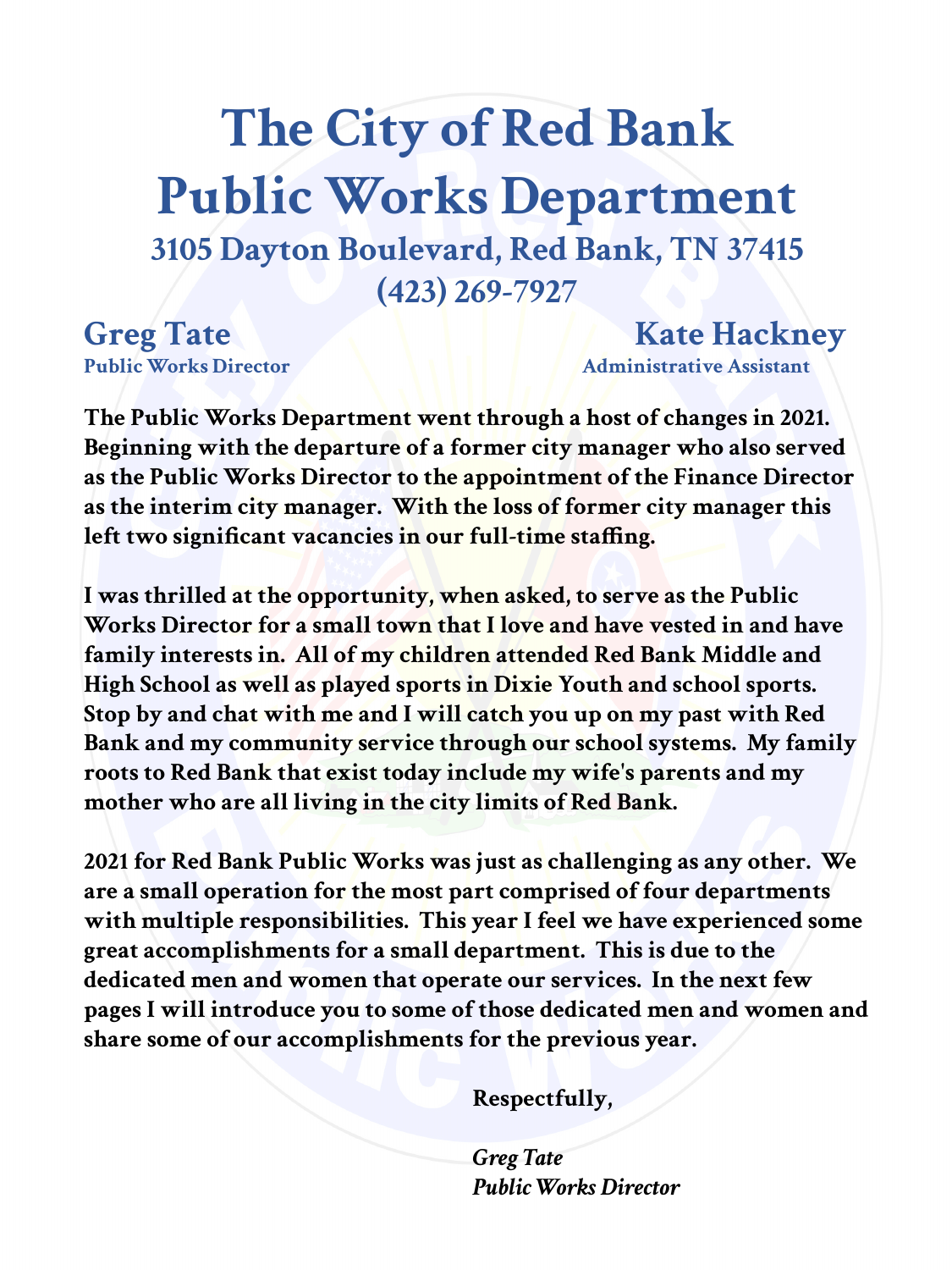

The City of Red Bank
Public Works Department
3105 Dayton Boulevard, Red Bank, TN 37415
(423) 269-7927
Greg Tate			      Kate Hackney
Public Works Director                                                                     Administrative Assistant

The Public Works Department went through a host of changes in 2021.  Beginning with the departure of a former city manager who also served as the Public Works Director to the appointment of the Finance Director as the interim city manager.  With the loss of former city manager this left two significant vacancies in our full-time staffing.

I was thrilled at the opportunity, when asked, to serve as the Public Works Director for a small town that I love and have vested in and have family interests in.  All of my children attended Red Bank Middle and High School as well as played sports in Dixie Youth and school sports.  Stop by and chat with me and I will catch you up on my past with Red Bank and my community service through our school systems.  My family roots to Red Bank that exist today include my wife's parents and my mother who are all living in the city limits of Red Bank.

2021 for Red Bank Public Works was just as challenging as any other.  We are a small operation for the most part comprised of four departments with multiple responsibilities.  This year I feel we have experienced some great accomplishments for a small department.  This is due to the dedicated men and women that operate our services.  In the next few pages I will introduce you to some of those dedicated men and women and share some of our accomplishments for the previous year.

	Respectfully,

	Greg Tate
	Public Works Director